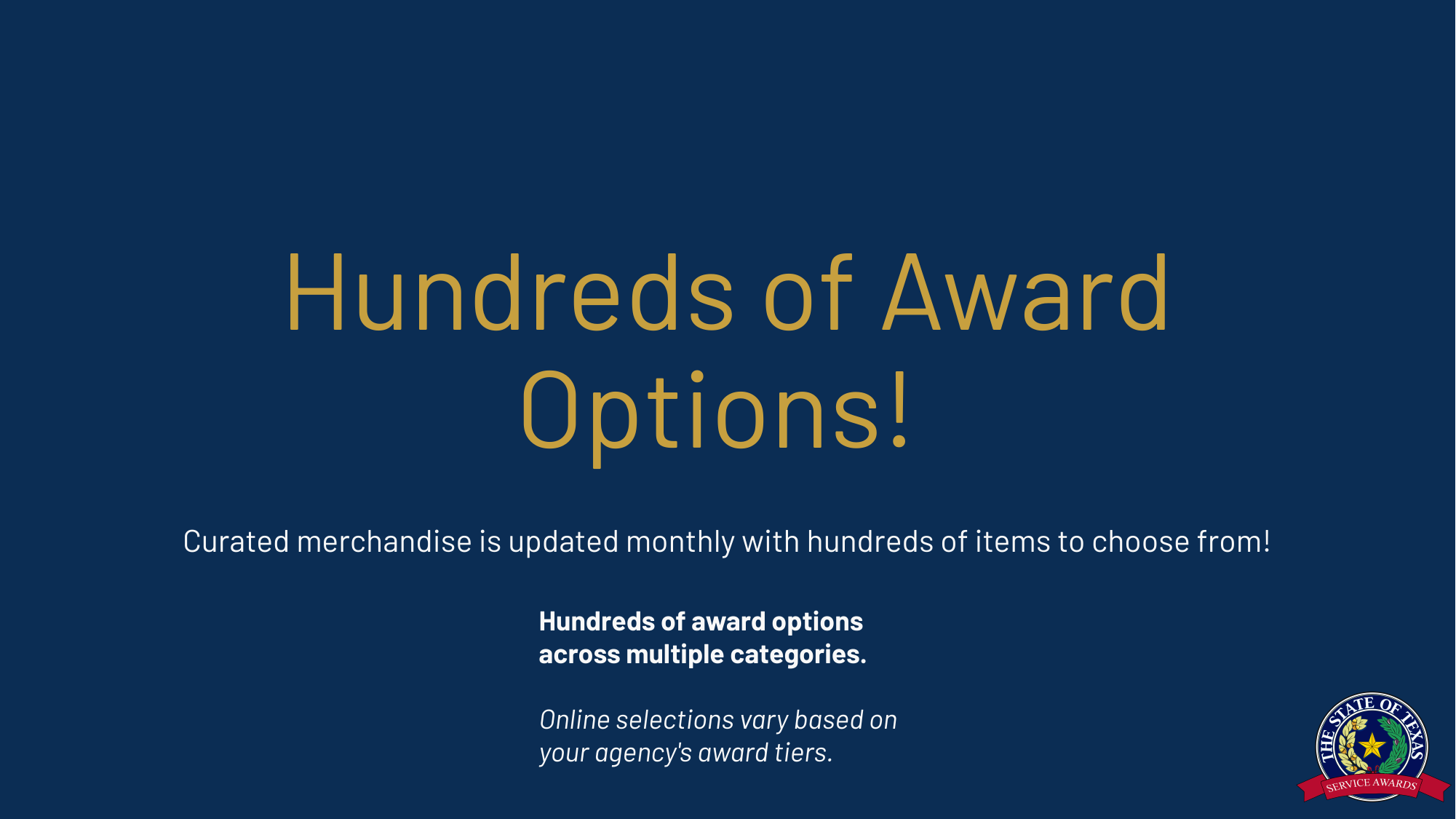

# Hundreds of Award Options!
Curated merchandise is updated monthly with hundreds of items to choose from!
Hundreds of award options across multiple categories.

Online selections vary based on your agency's award tiers.